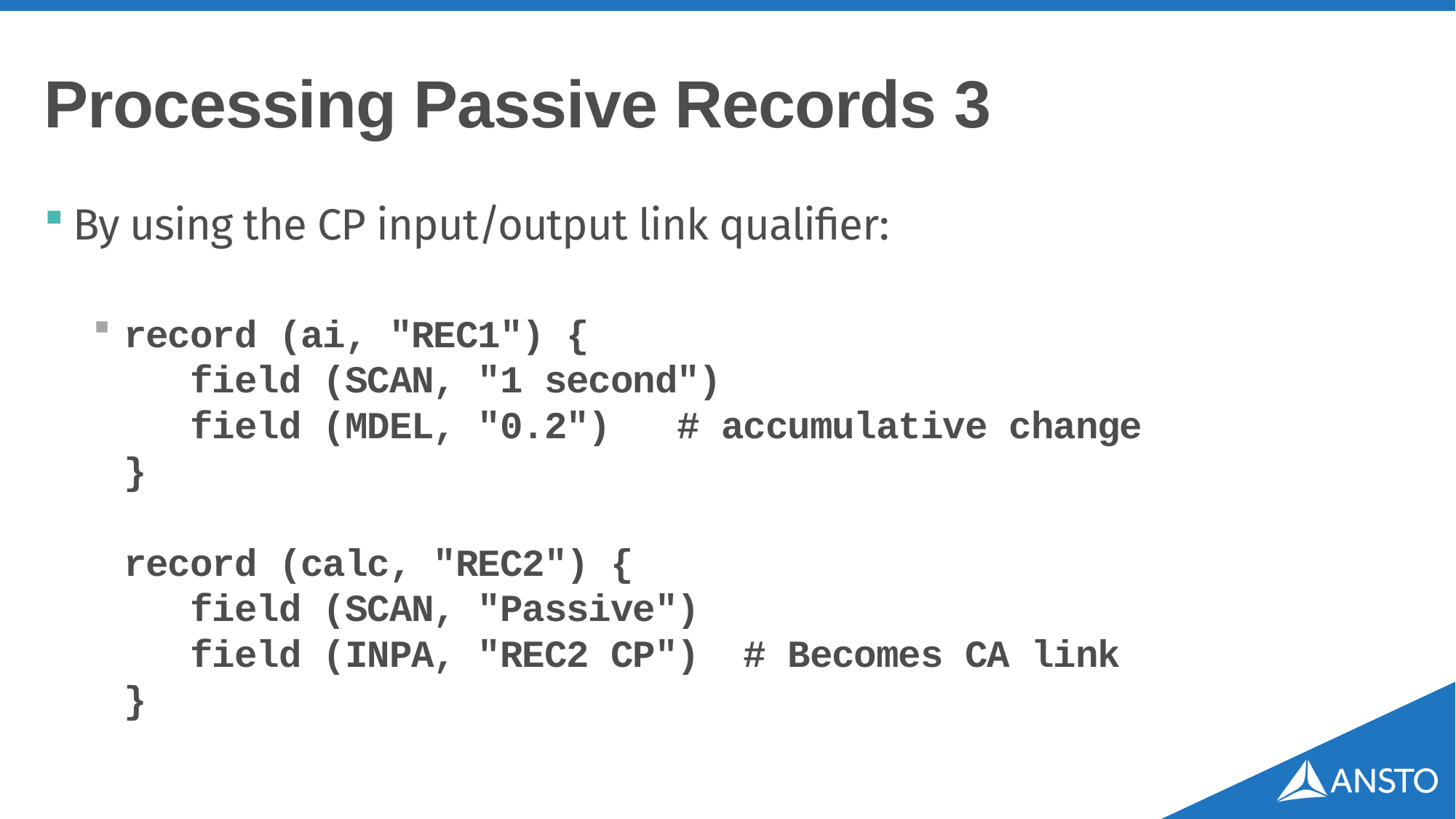

# Processing Passive Records 3
By using the CP input/output link qualifier:
record (ai, "REC1") {
   field (SCAN, "1 second")
   field (MDEL, "0.2")   # accumulative change
}
record (calc, "REC2") {
   field (SCAN, "Passive")
   field (INPA, "REC2 CP")  # Becomes CA link
}